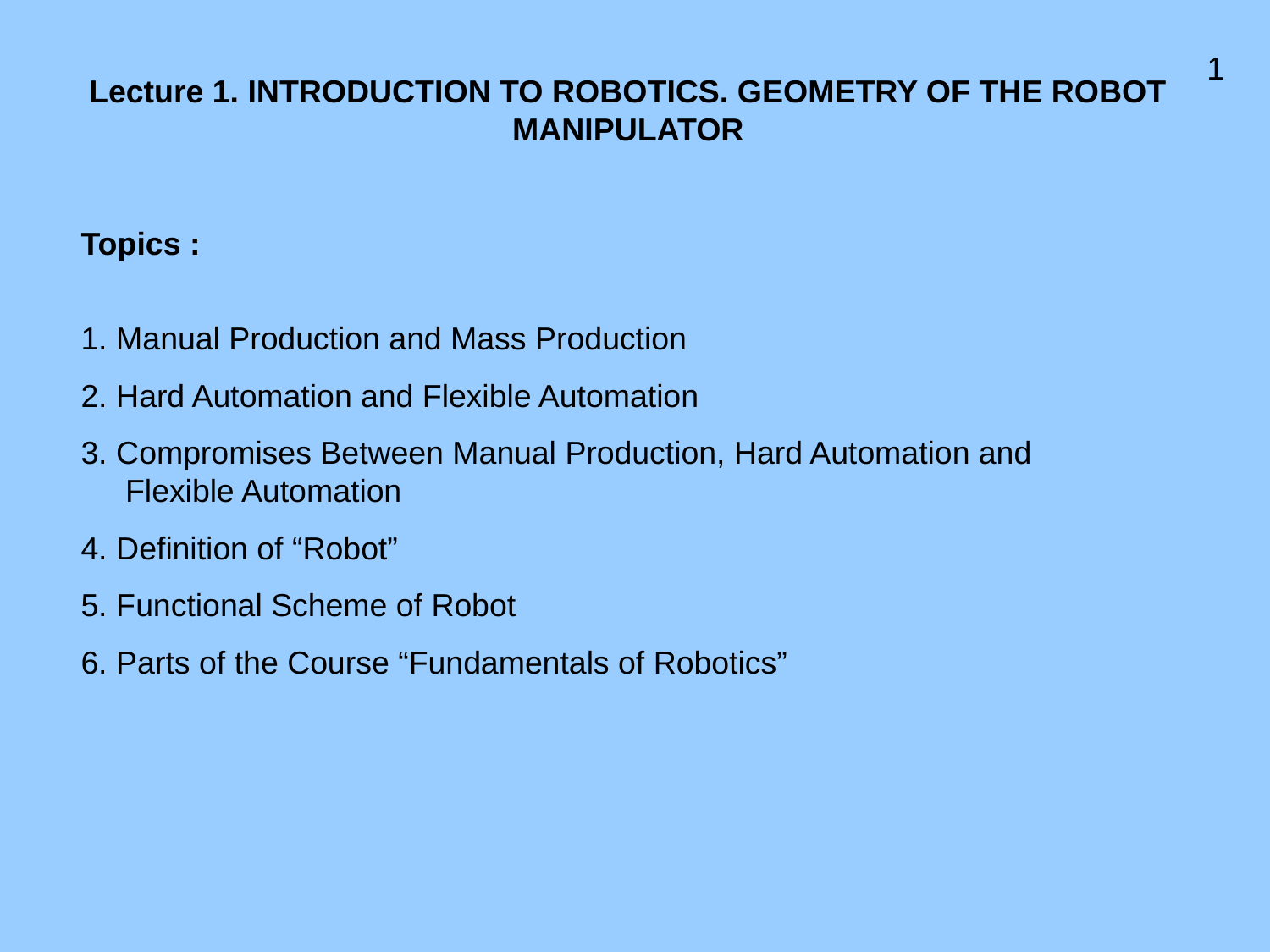

1
Lecture 1. INTRODUCTION TO ROBOTICS. GEOMETRY OF THE ROBOT MANIPULATOR

Topics :

1. Manual Production and Mass Production
2. Hard Automation and Flexible Automation
3. Compromises Between Manual Production, Hard Automation and
     Flexible Automation
4. Definition of “Robot”
5. Functional Scheme of Robot
6. Parts of the Course “Fundamentals of Robotics”